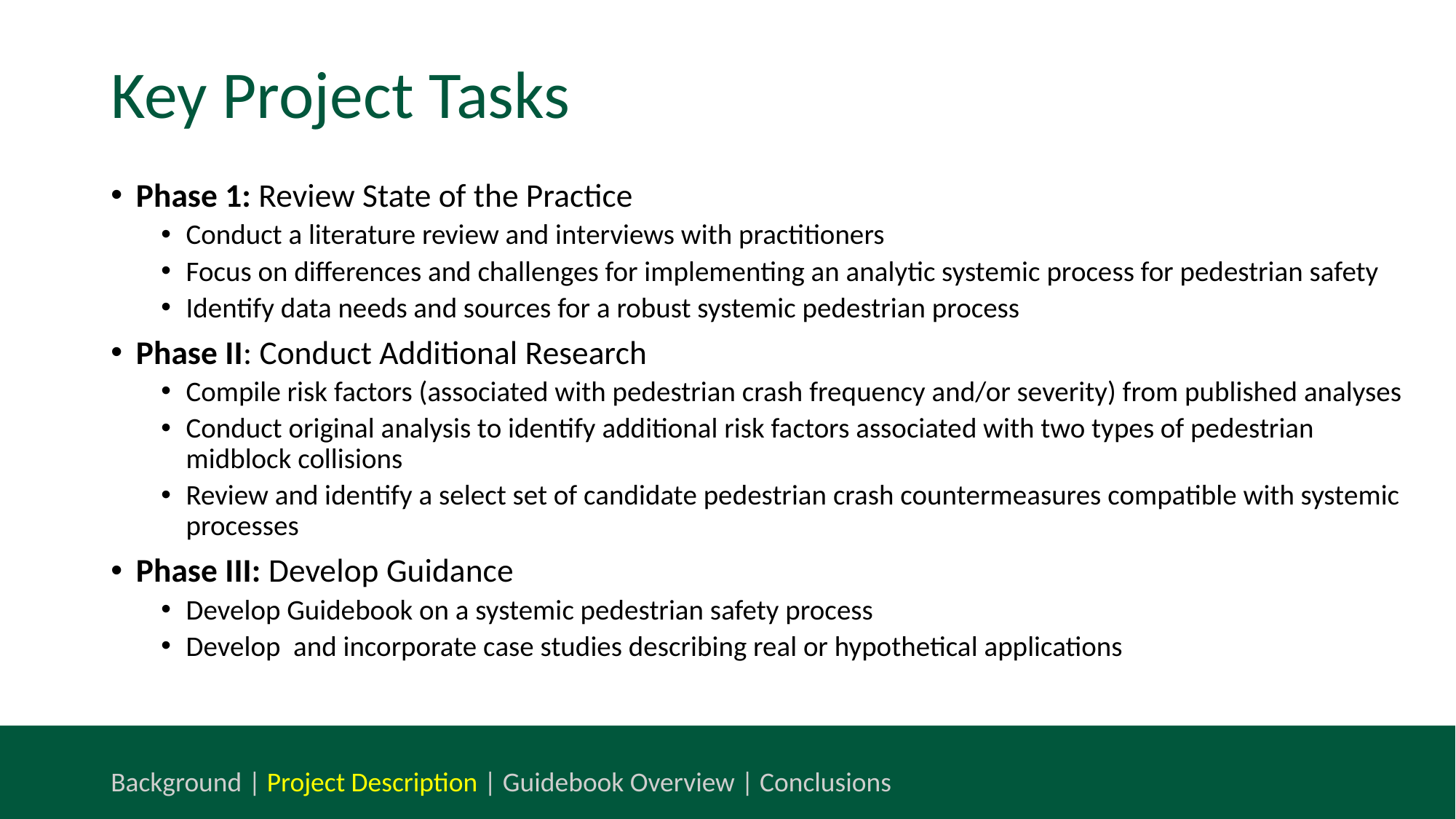

# Key Project Tasks
Phase 1: Review State of the Practice
Conduct a literature review and interviews with practitioners
Focus on differences and challenges for implementing an analytic systemic process for pedestrian safety
Identify data needs and sources for a robust systemic pedestrian process
Phase II: Conduct Additional Research
Compile risk factors (associated with pedestrian crash frequency and/or severity) from published analyses
Conduct original analysis to identify additional risk factors associated with two types of pedestrian midblock collisions
Review and identify a select set of candidate pedestrian crash countermeasures compatible with systemic processes
Phase III: Develop Guidance
Develop Guidebook on a systemic pedestrian safety process
Develop  and incorporate case studies describing real or hypothetical applications

Background | Project Description | Guidebook Overview | Conclusions